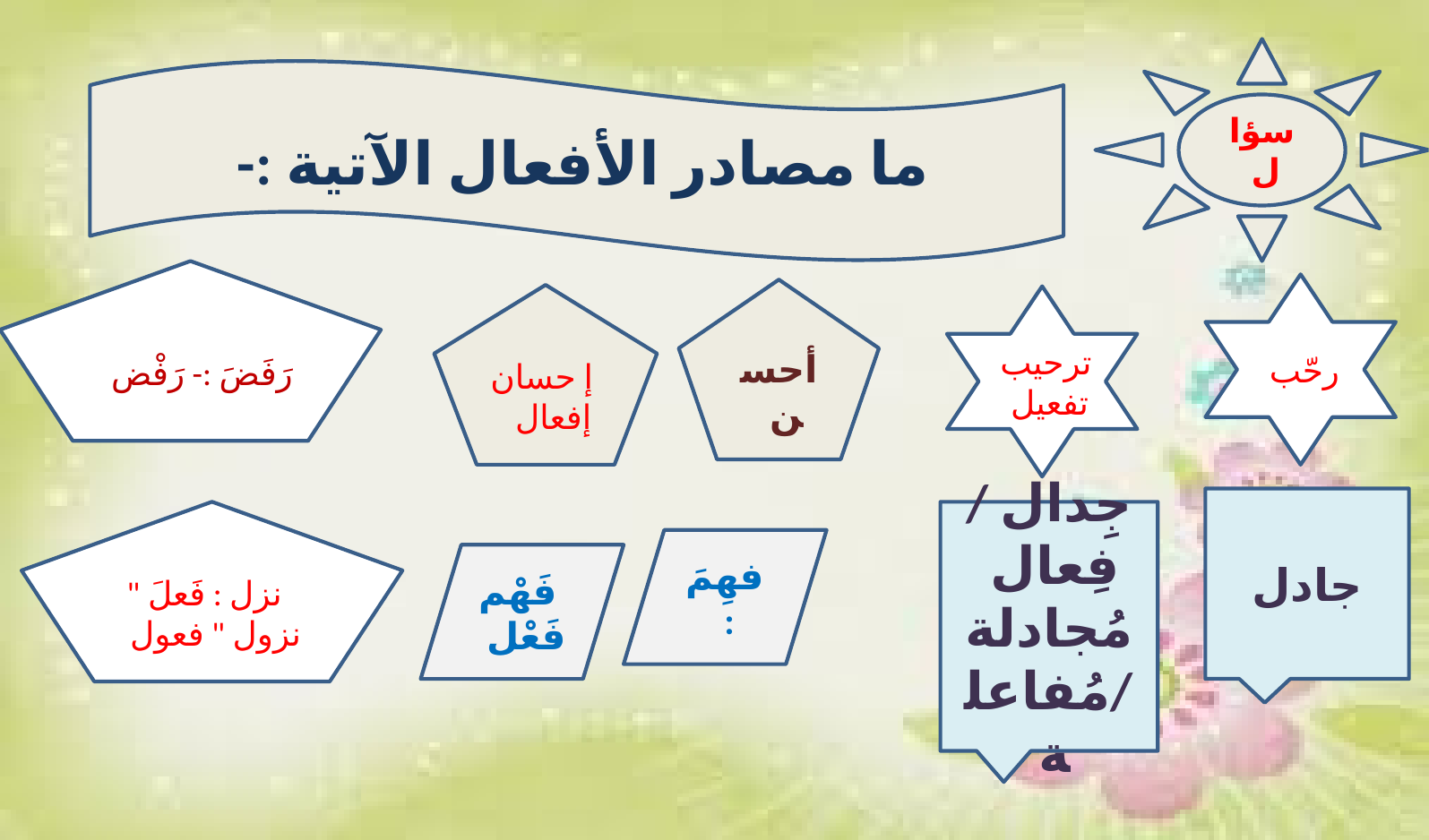

سؤال
ما مصادر الأفعال الآتية :-
رَفَضَ :- رَفْض
رحّب
أحسن
 إ حسان
إفعال
ترحيب
تفعيل
جادل
  نزل : فَعلَ " نزول " فعول
جِدال / فِعال
مُجادلة /مُفاعلة
فهِمَ :
 فَهْم
فَعْل